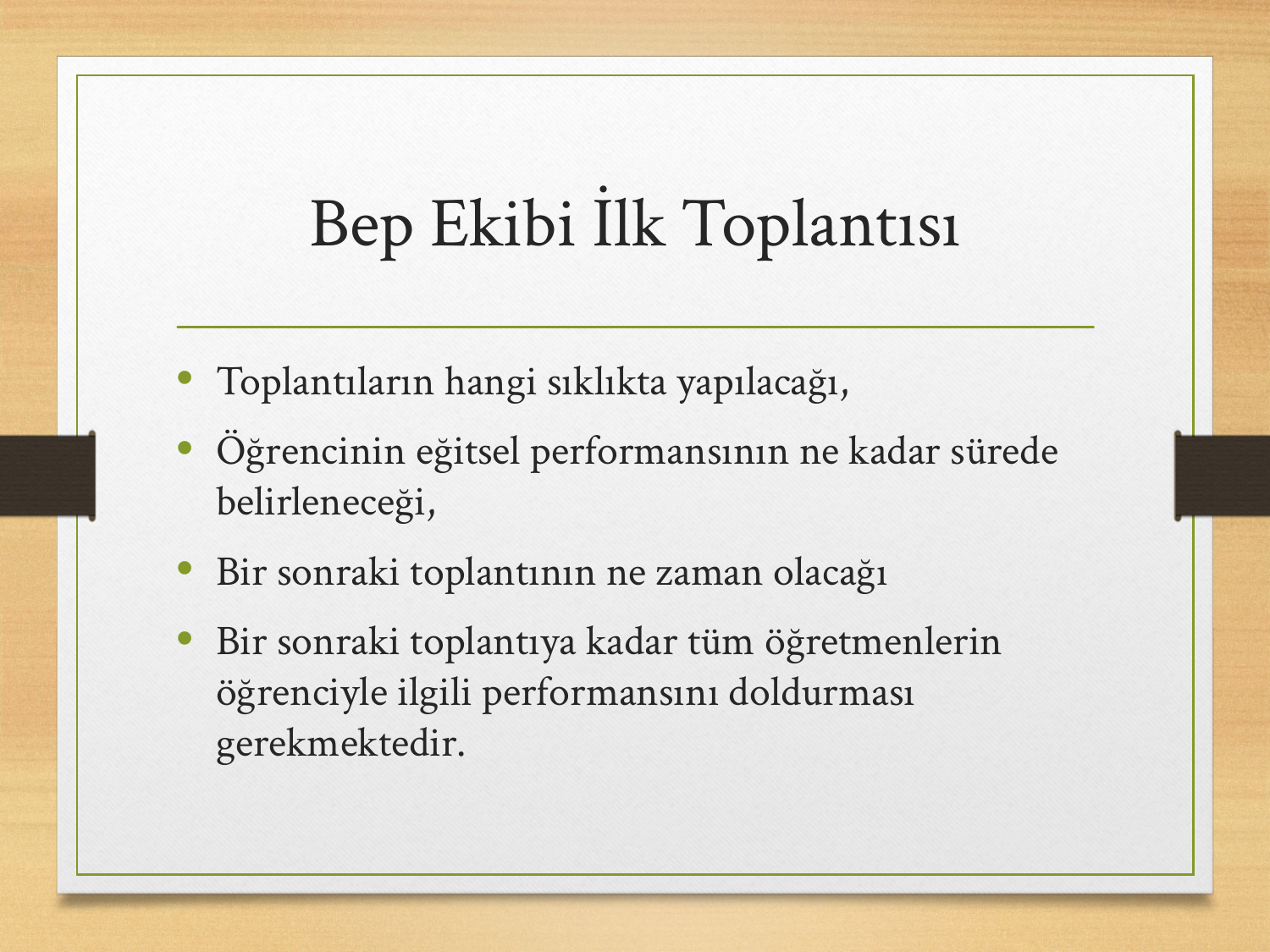

# Bep Ekibi İlk Toplantısı
Toplantıların hangi sıklıkta yapılacağı,
Öğrencinin eğitsel performansının ne kadar sürede belirleneceği,
Bir sonraki toplantının ne zaman olacağı
Bir sonraki toplantıya kadar tüm öğretmenlerin öğrenciyle ilgili performansını doldurması gerekmektedir.